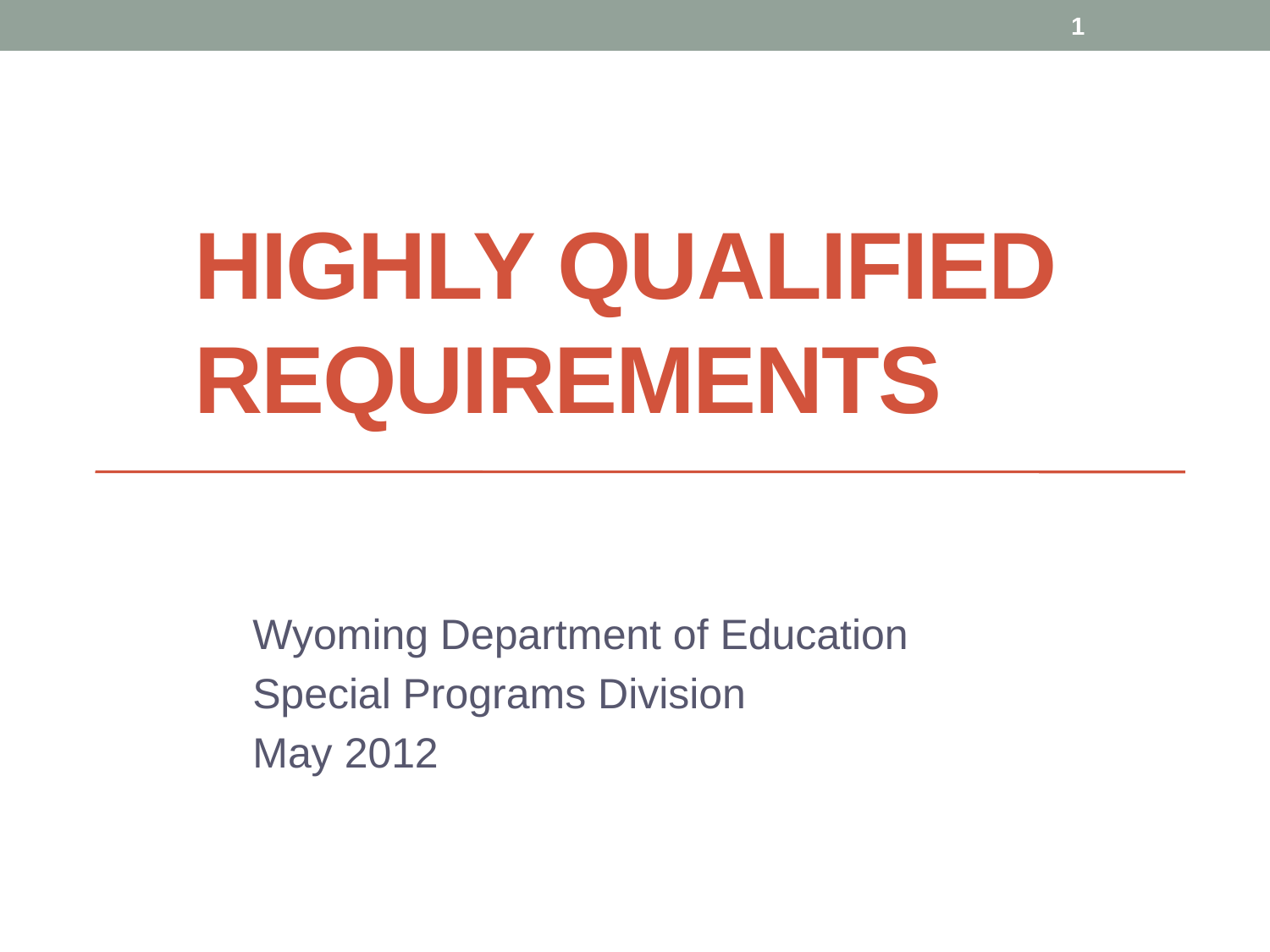

1
# Highly qualified requirements
Wyoming Department of Education
Special Programs Division
May 2012